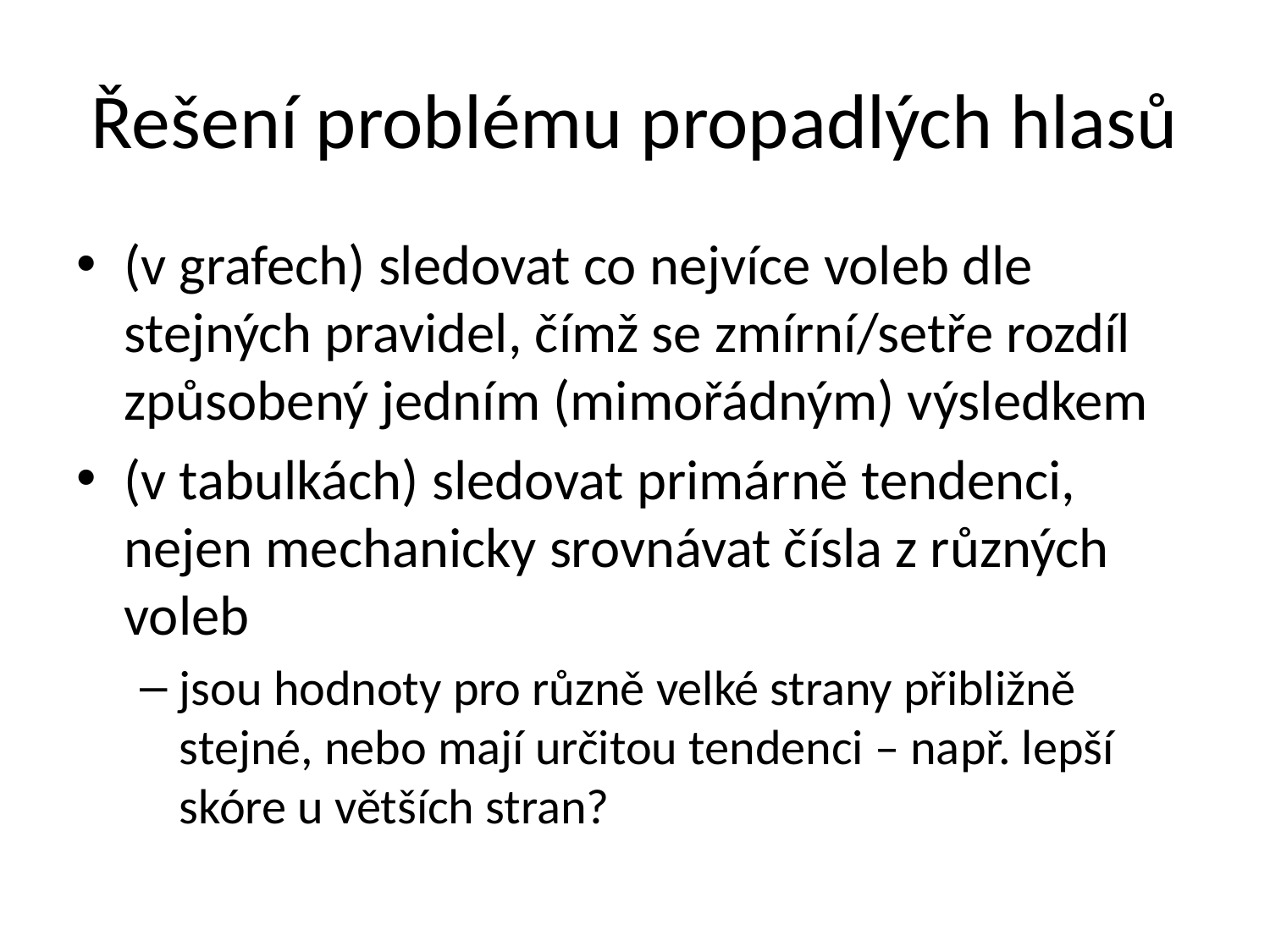

# Řešení problému propadlých hlasů
(v grafech) sledovat co nejvíce voleb dle stejných pravidel, čímž se zmírní/setře rozdíl způsobený jedním (mimořádným) výsledkem
(v tabulkách) sledovat primárně tendenci, nejen mechanicky srovnávat čísla z různých voleb
jsou hodnoty pro různě velké strany přibližně stejné, nebo mají určitou tendenci – např. lepší skóre u větších stran?